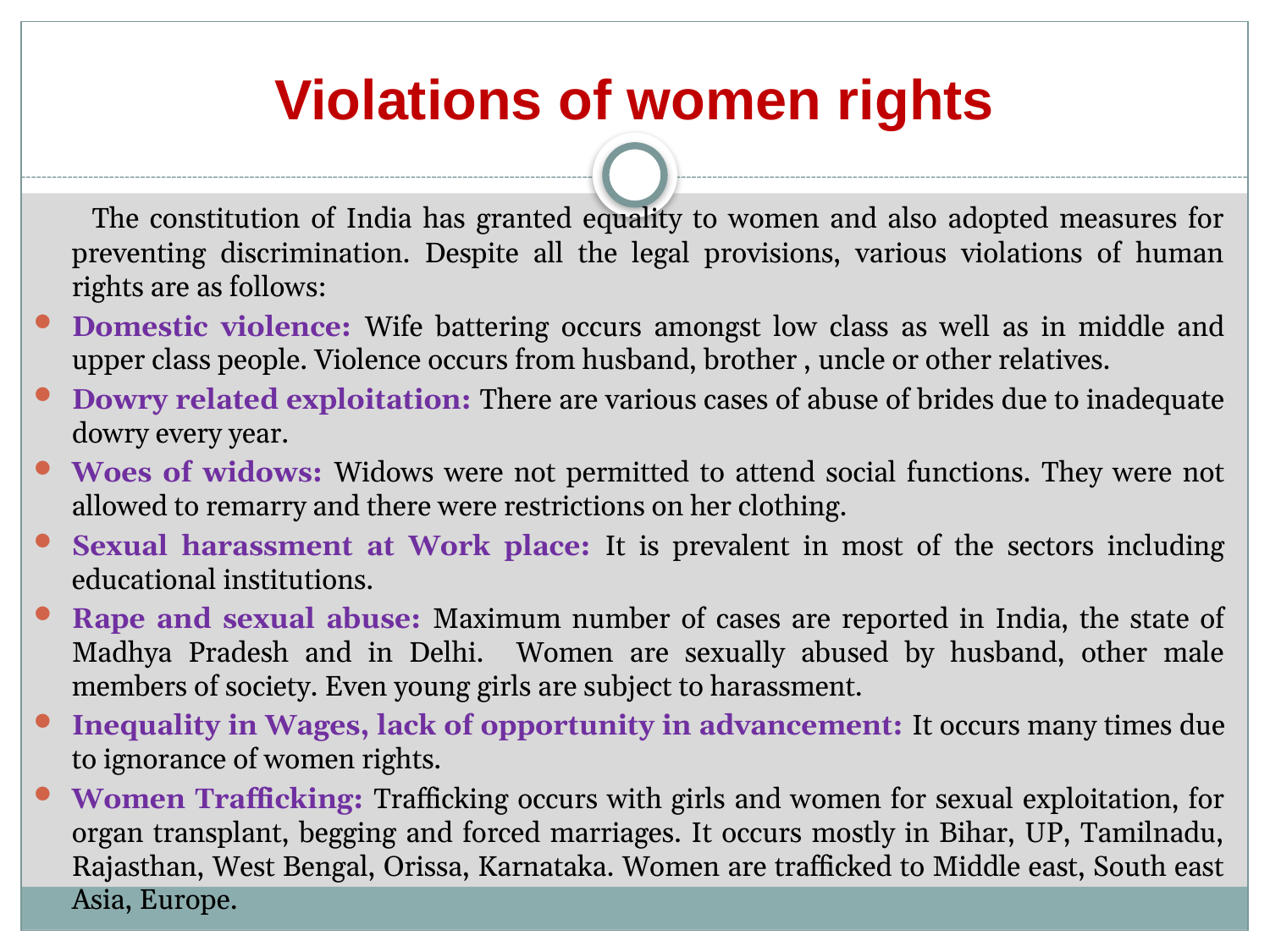

# Violations of women rights
     The constitution of India has granted equality to women and also adopted measures for preventing discrimination. Despite all the legal provisions, various violations of human rights are as follows:
Domestic violence: Wife battering occurs amongst low class as well as in middle and upper class people. Violence occurs from husband, brother , uncle or other relatives.
Dowry related exploitation: There are various cases of abuse of brides due to inadequate dowry every year.
Woes of widows: Widows were not permitted to attend social functions. They were not allowed to remarry and there were restrictions on her clothing.
Sexual harassment at Work place: It is prevalent in most of the sectors including educational institutions.
Rape and sexual abuse: Maximum number of cases are reported in India, the state of Madhya Pradesh and in Delhi.  Women are sexually abused by husband, other male members of society. Even young girls are subject to harassment.
Inequality in Wages, lack of opportunity in advancement: It occurs many times due to ignorance of women rights.
Women Trafficking: Trafficking occurs with girls and women for sexual exploitation, for organ transplant, begging and forced marriages. It occurs mostly in Bihar, UP, Tamilnadu, Rajasthan, West Bengal, Orissa, Karnataka. Women are trafficked to Middle east, South east Asia, Europe.